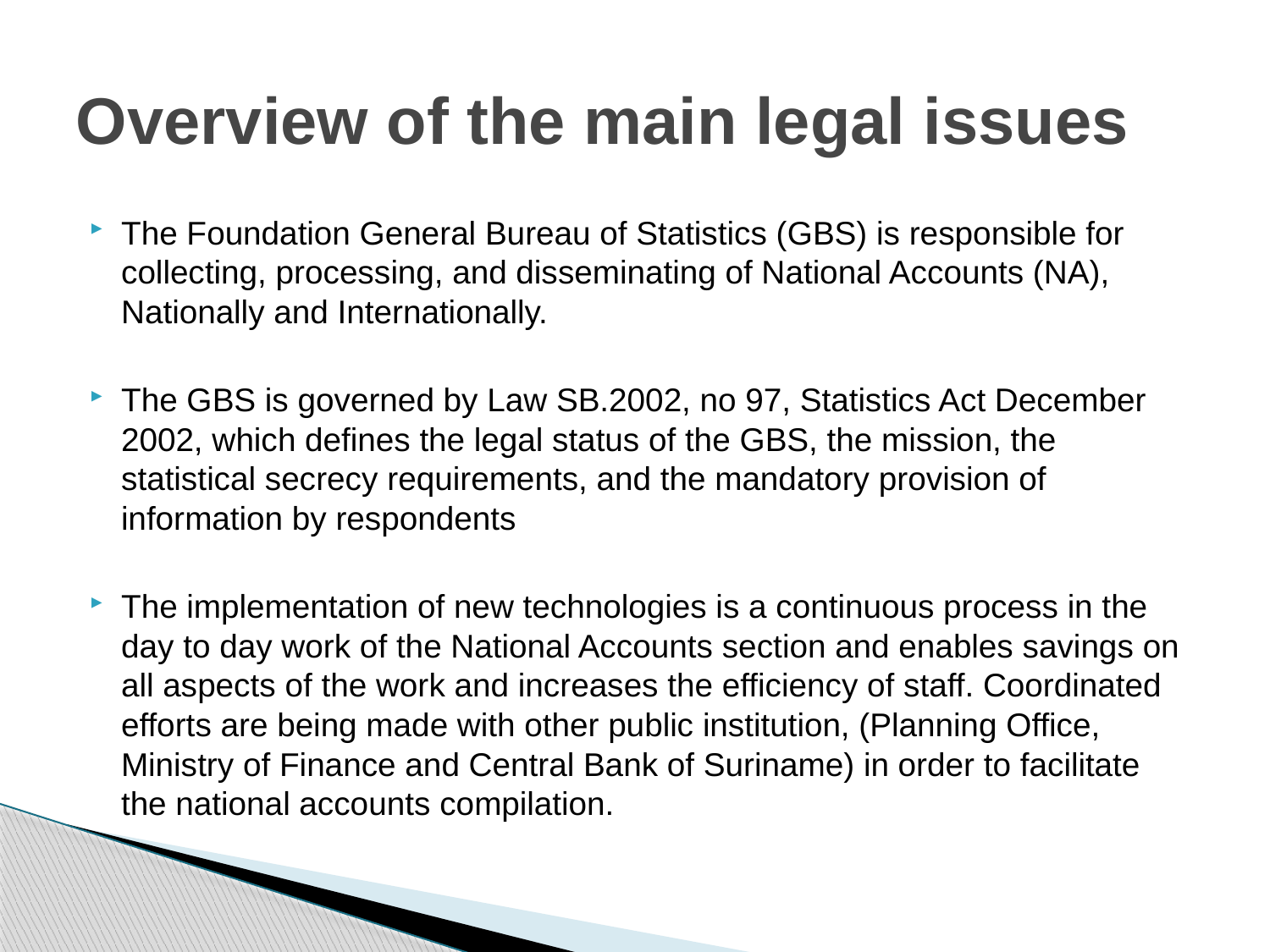

# Overview of the main legal issues
The Foundation General Bureau of Statistics (GBS) is responsible for collecting, processing, and disseminating of National Accounts (NA), Nationally and Internationally.

The GBS is governed by Law SB.2002, no 97, Statistics Act December 2002, which defines the legal status of the GBS, the mission, the statistical secrecy requirements, and the mandatory provision of information by respondents

The implementation of new technologies is a continuous process in the day to day work of the National Accounts section and enables savings on all aspects of the work and increases the efficiency of staff. Coordinated efforts are being made with other public institution, (Planning Office, Ministry of Finance and Central Bank of Suriname) in order to facilitate the national accounts compilation.